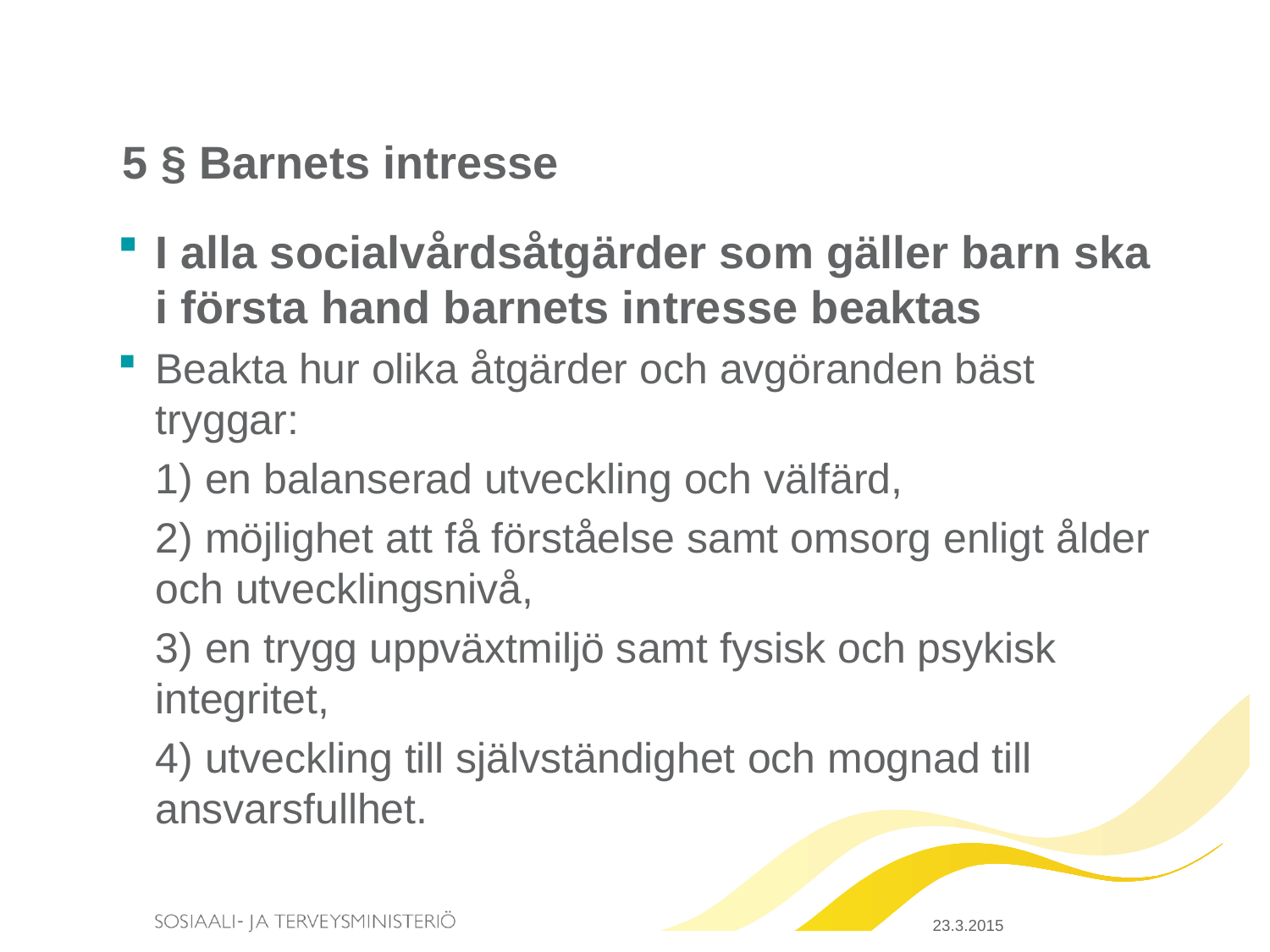

# 5 § Barnets intresse
I alla socialvårdsåtgärder som gäller barn ska i första hand barnets intresse beaktas
Beakta hur olika åtgärder och avgöranden bäst tryggar:
	1) en balanserad utveckling och välfärd,
	2) möjlighet att få förståelse samt omsorg enligt ålder och utvecklingsnivå,
	3) en trygg uppväxtmiljö samt fysisk och psykisk integritet,
	4) utveckling till självständighet och mognad till ansvarsfullhet.
23.3.2015